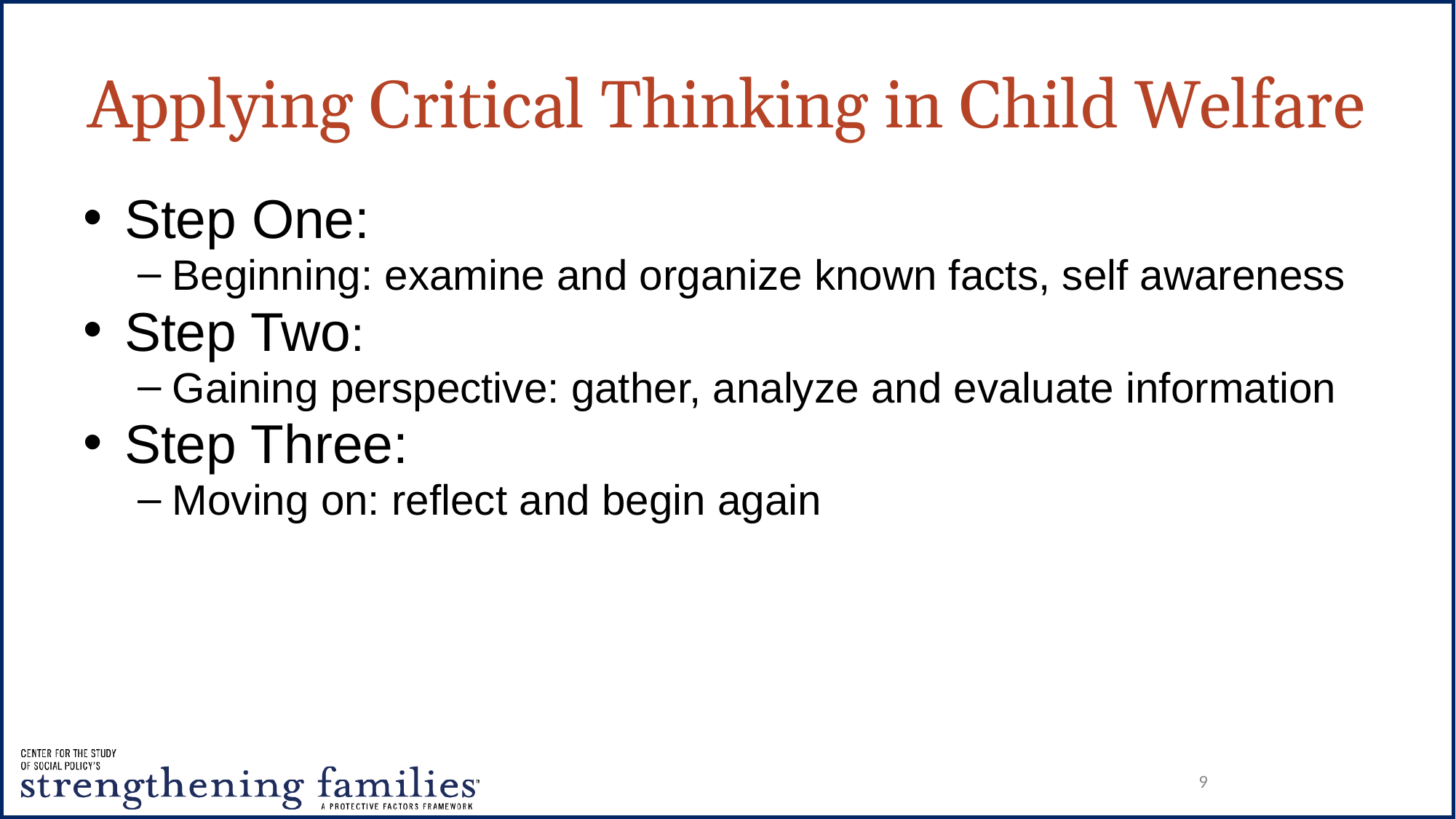

# Applying Critical Thinking in Child Welfare
Step One:
Beginning: examine and organize known facts, self awareness
Step Two:
Gaining perspective: gather, analyze and evaluate information
Step Three:
Moving on: reflect and begin again

9